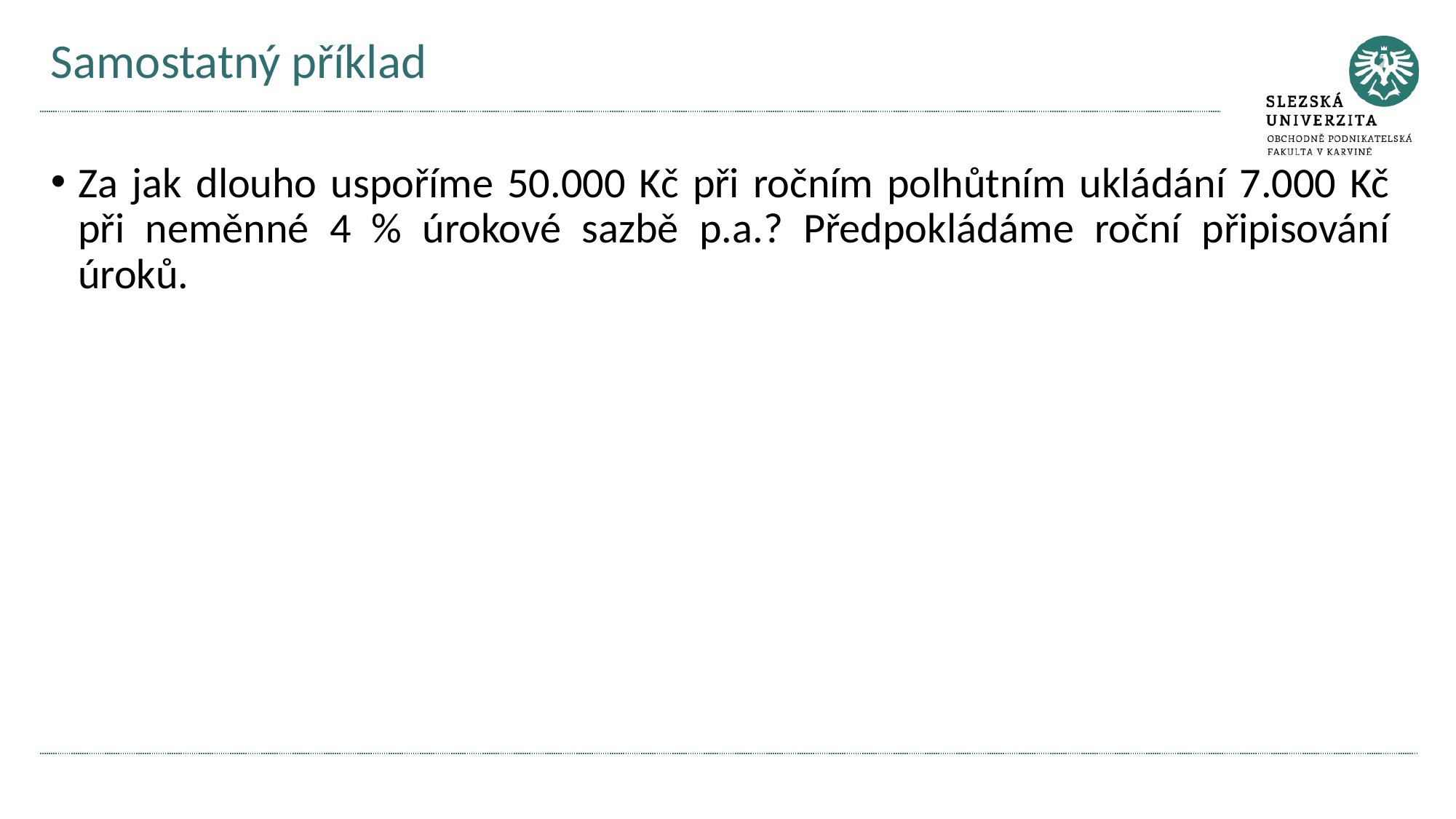

# Samostatný příklad
Za jak dlouho uspoříme 50.000 Kč při ročním polhůtním ukládání 7.000 Kč při neměnné 4 % úrokové sazbě p.a.? Předpokládáme roční připisování úroků.